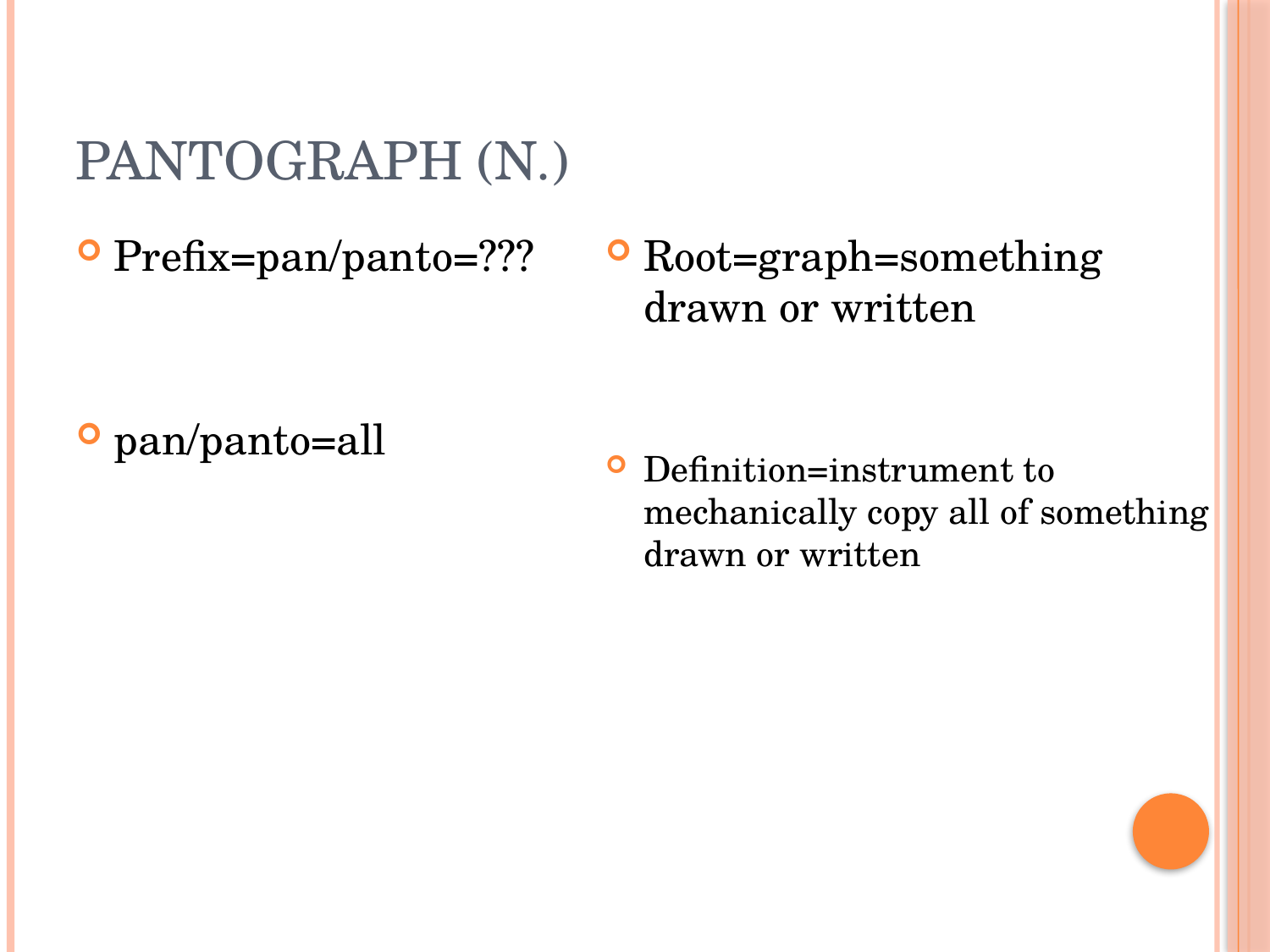

# Pantograph (n.)
Prefix=pan/panto=???

pan/panto=all
Root=graph=something drawn or written

Definition=instrument to mechanically copy all of something drawn or written